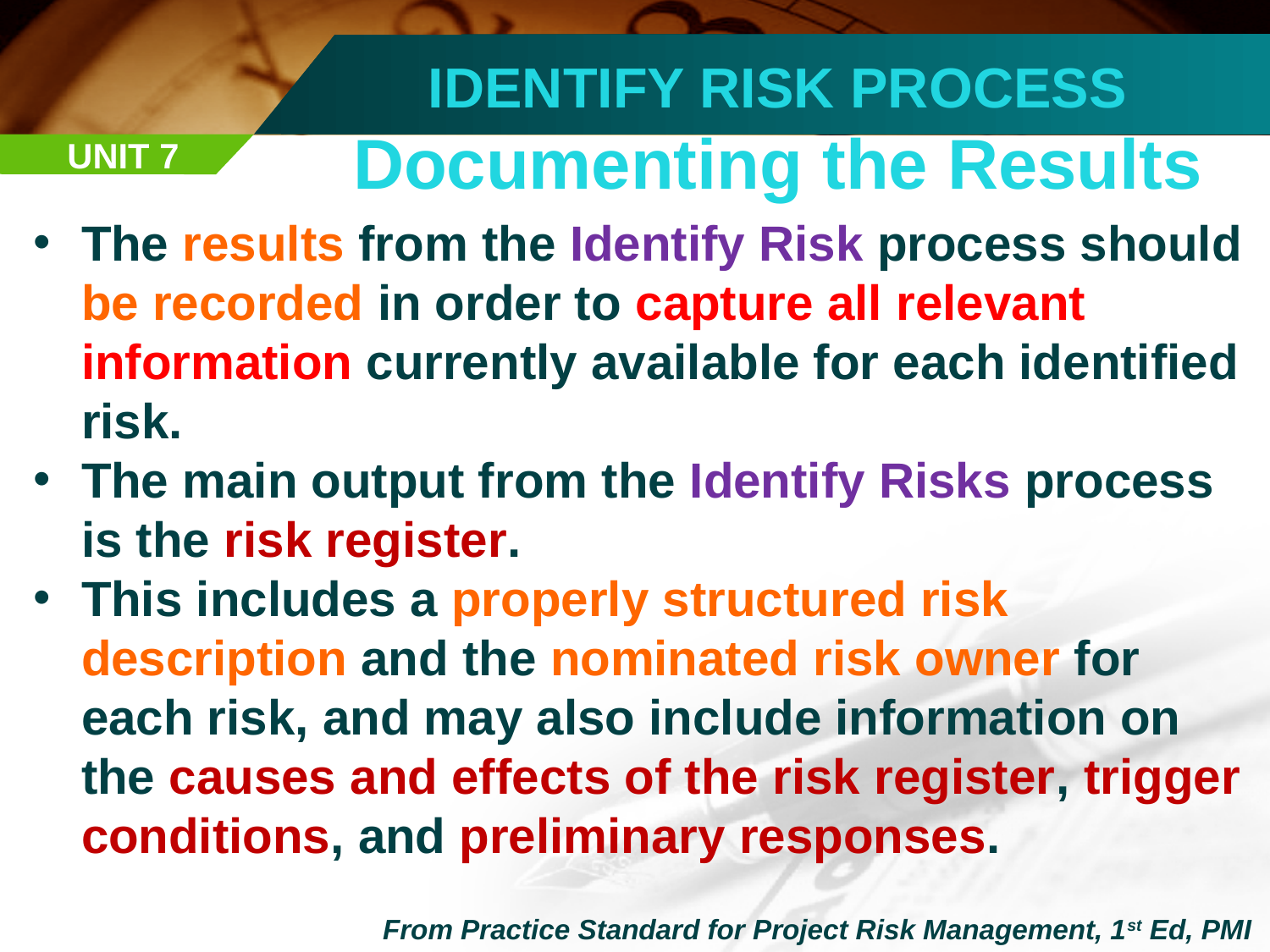

IDENTIFY RISK PROCESS
Documenting the Results
UNIT 7
The results from the Identify Risk process should be recorded in order to capture all relevant information currently available for each identified risk.
The main output from the Identify Risks process is the risk register.
This includes a properly structured risk description and the nominated risk owner for each risk, and may also include information on the causes and effects of the risk register, trigger conditions, and preliminary responses.
From Practice Standard for Project Risk Management, 1st Ed, PMI